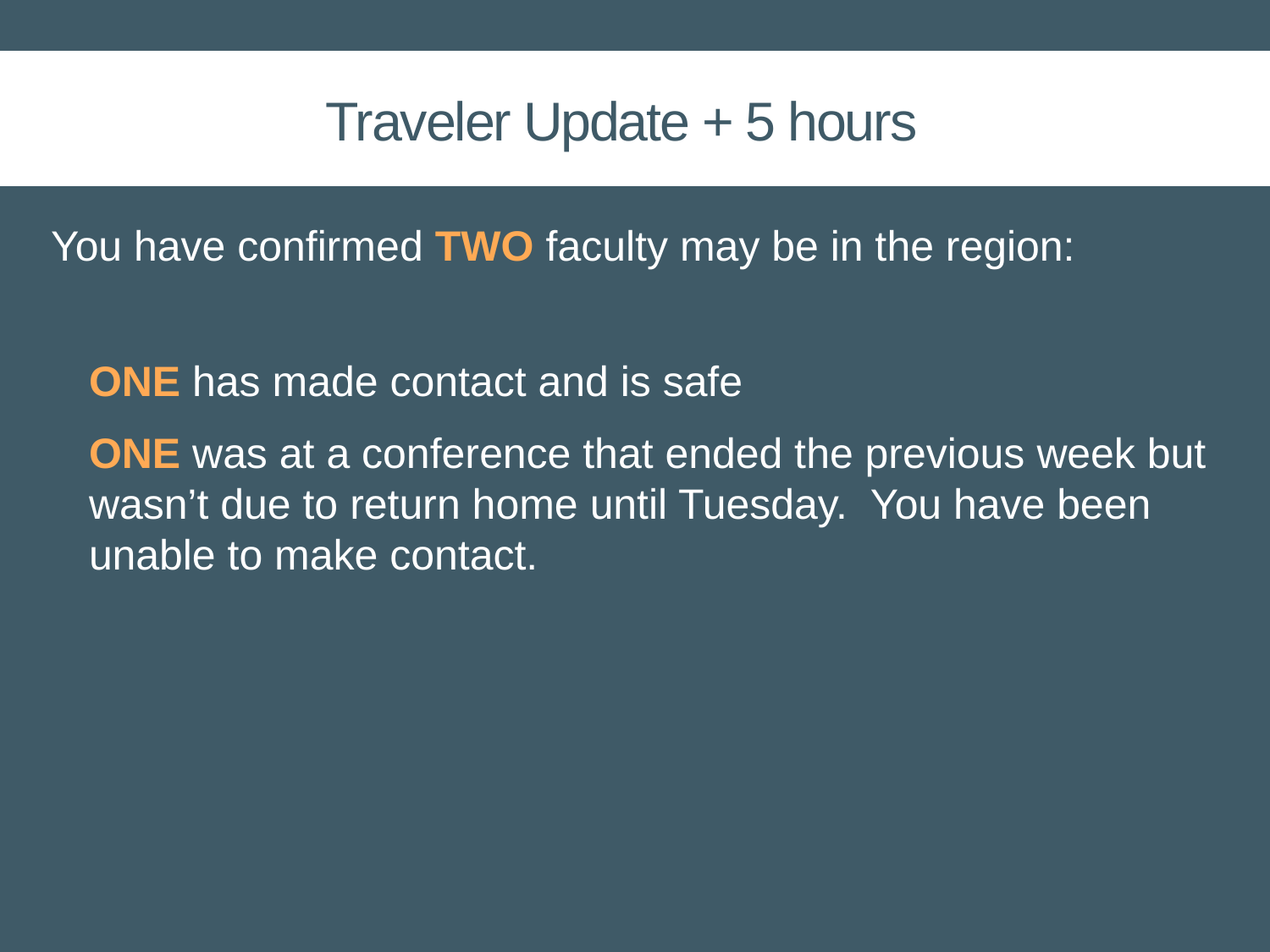

# Traveler Update + 5 hours

You have confirmed TWO faculty may be in the region:

ONE has made contact and is safe
ONE was at a conference that ended the previous week but wasn’t due to return home until Tuesday.  You have been unable to make contact.